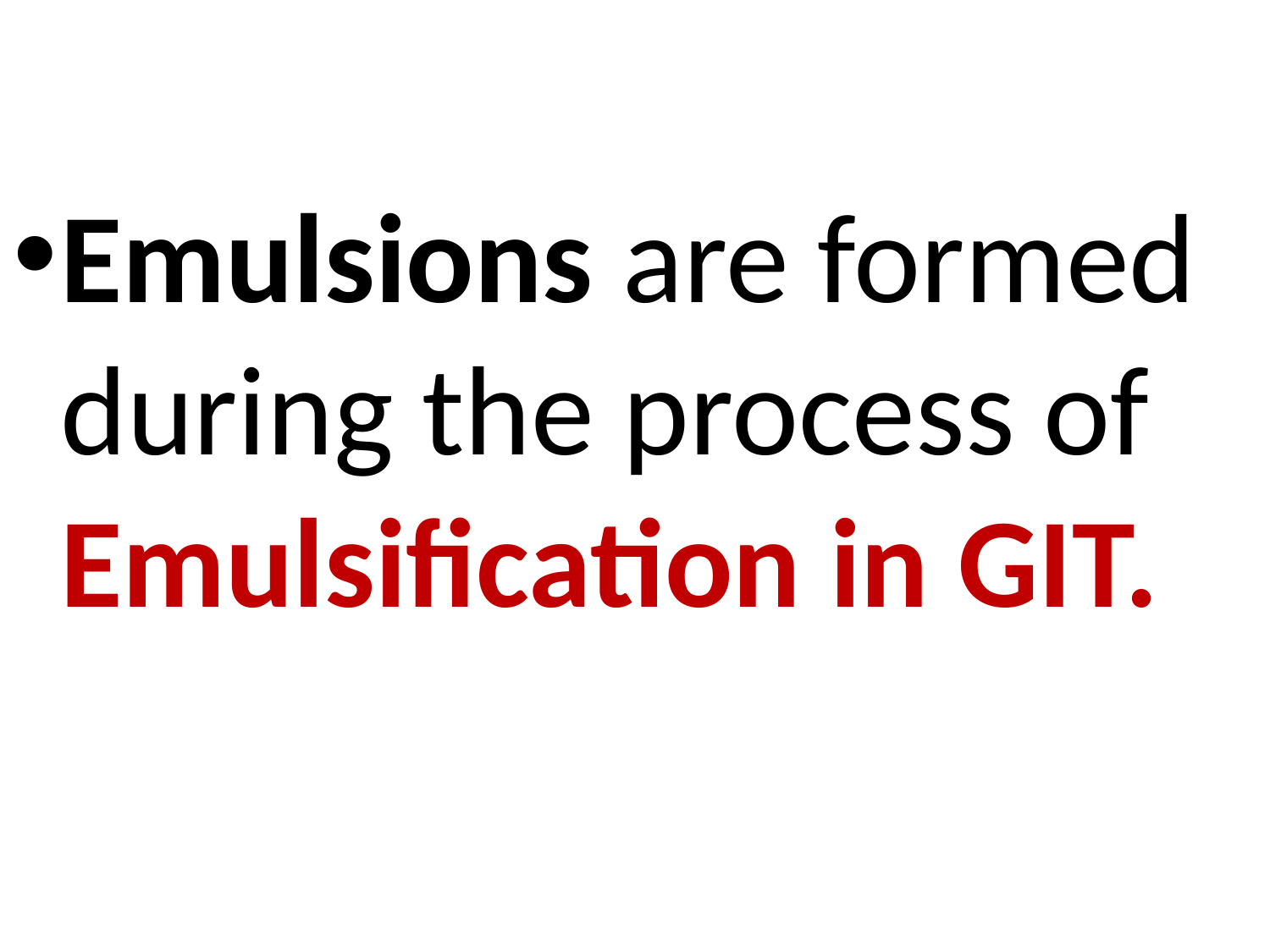

Emulsions are formed during the process of Emulsification in GIT.